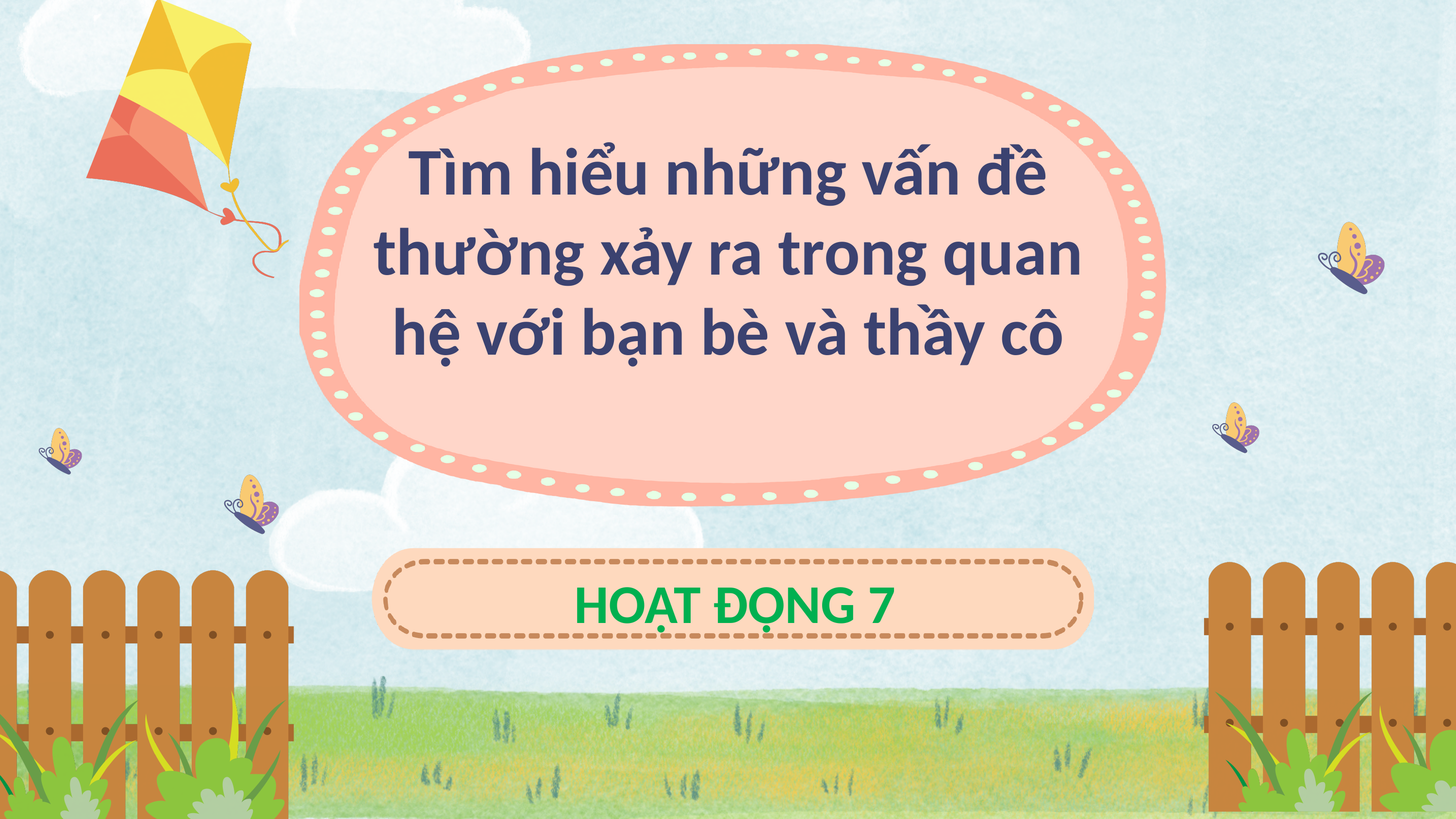

Tìm hiểu những vấn đề thường xảy ra trong quan hệ với bạn bè và thầy cô

HOẠT ĐỘNG 7